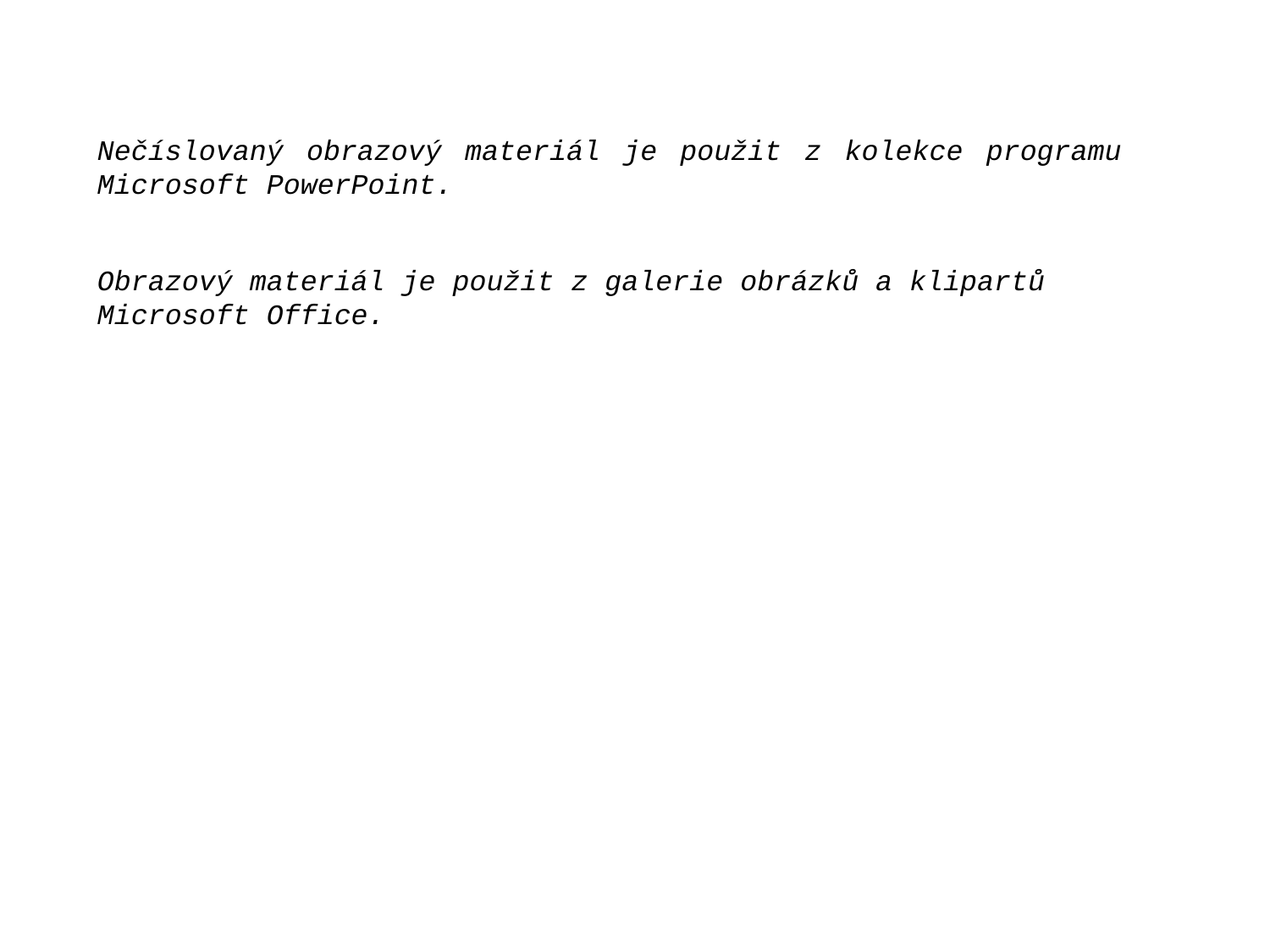

Nečíslovaný obrazový materiál je použit z kolekce programu Microsoft PowerPoint.
Obrazový materiál je použit z galerie obrázků a klipartů Microsoft Office.